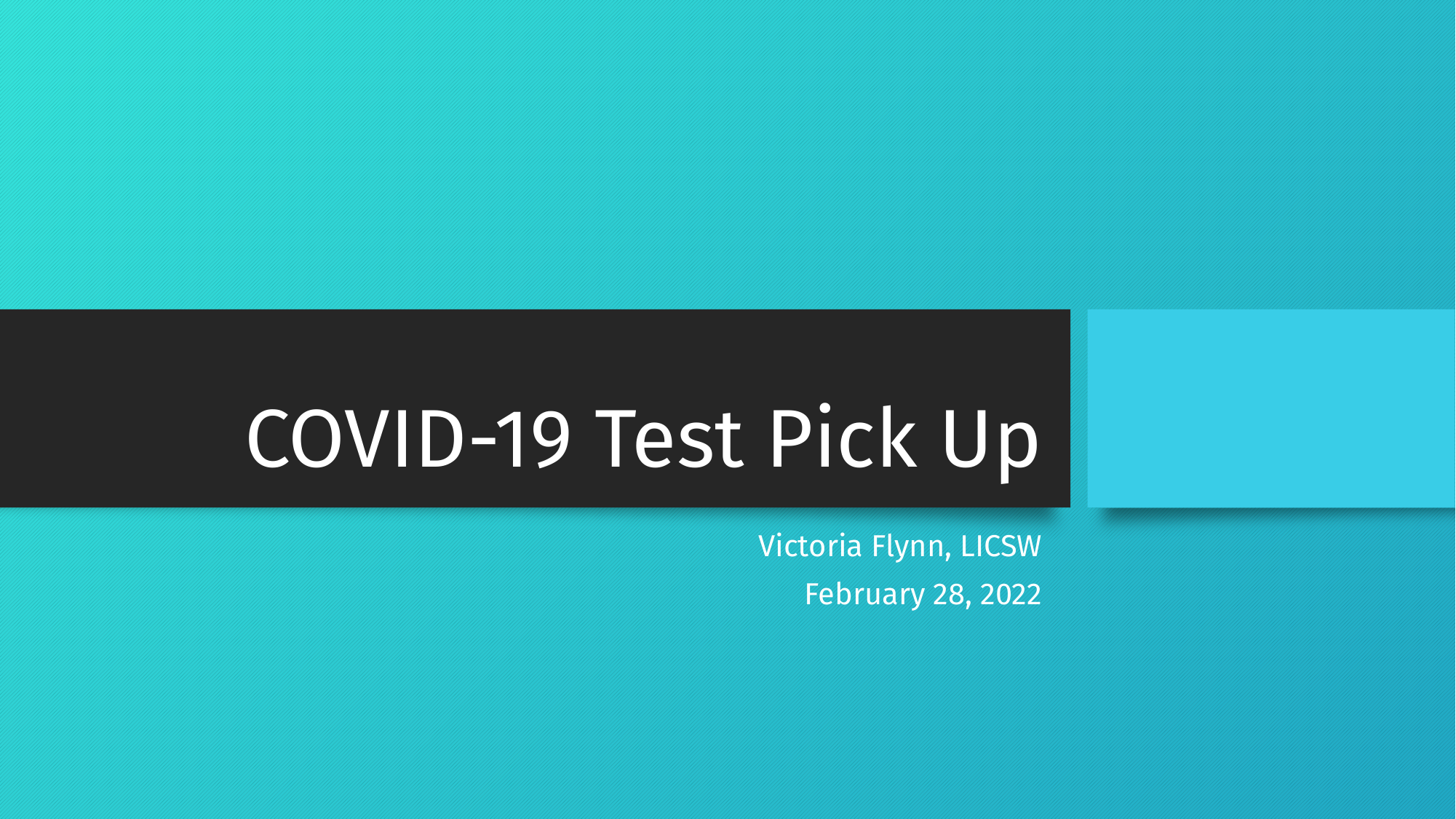

# COVID-19 Test Pick Up
Victoria Flynn, LICSW
February 28, 2022